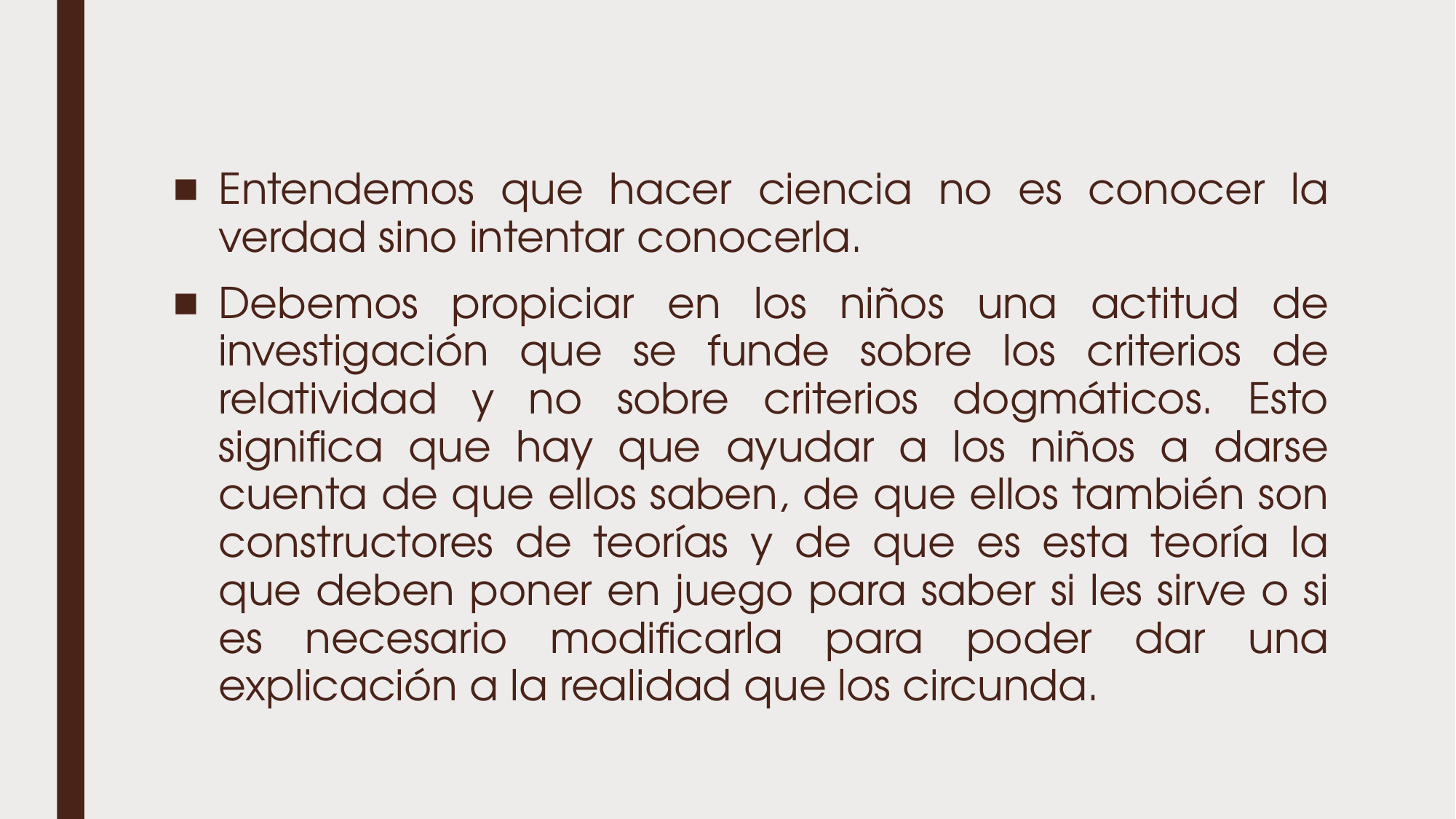

Entendemos que hacer ciencia no es conocer la verdad sino intentar conocerla.
Debemos propiciar en los niños una actitud de investigación que se funde sobre los criterios de relatividad y no sobre criterios dogmáticos. Esto significa que hay que ayudar a los niños a darse cuenta de que ellos saben, de que ellos también son constructores de teorías y de que es esta teoría la que deben poner en juego para saber si les sirve o si es necesario modificarla para poder dar una explicación a la realidad que los circunda.